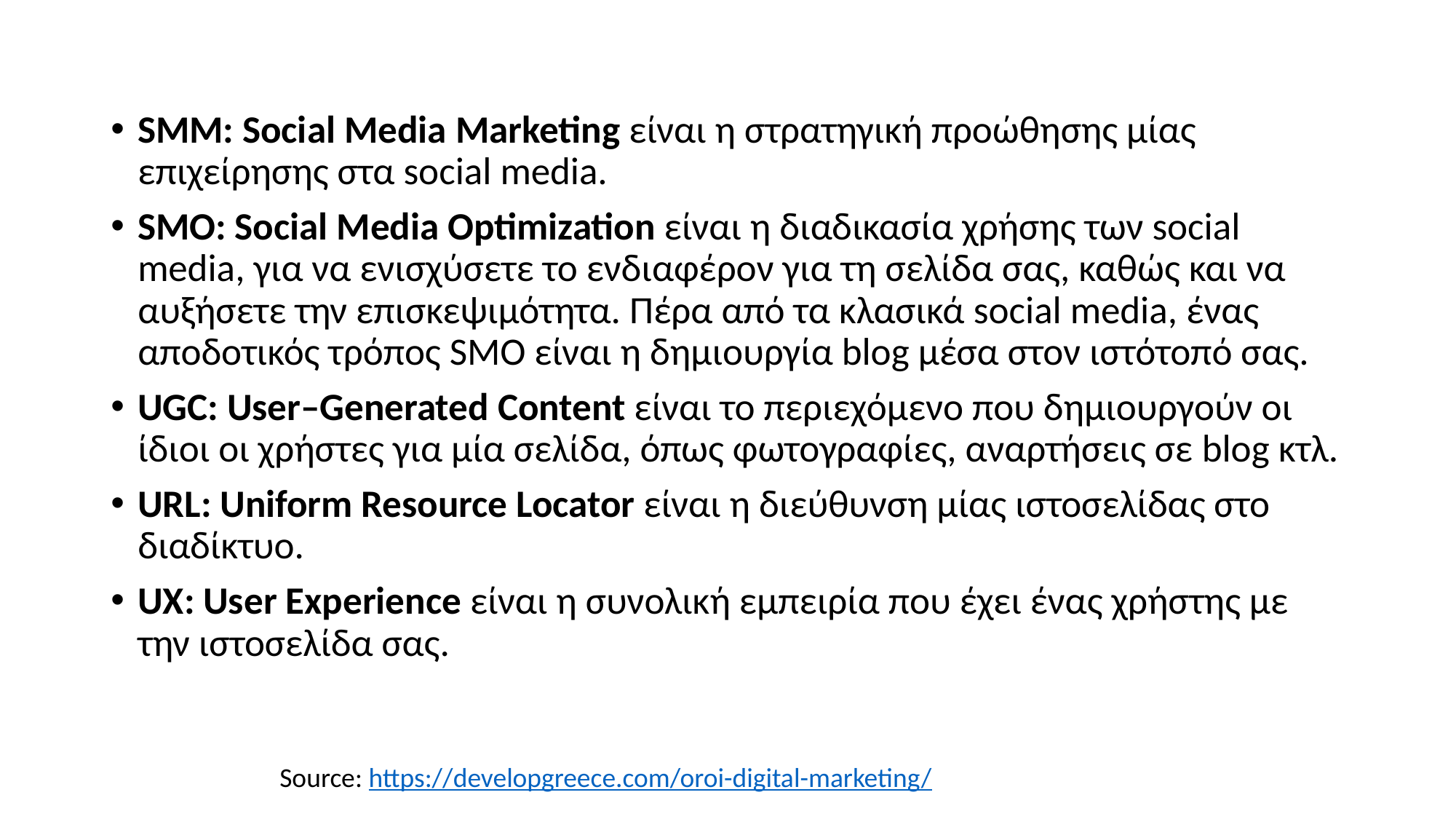

SMM: Social Media Marketing είναι η στρατηγική προώθησης μίας επιχείρησης στα social media.
SMO: Social Media Optimization είναι η διαδικασία χρήσης των social media, για να ενισχύσετε το ενδιαφέρον για τη σελίδα σας, καθώς και να αυξήσετε την επισκεψιμότητα. Πέρα από τα κλασικά social media, ένας αποδοτικός τρόπος SMO είναι η δημιουργία blog μέσα στον ιστότοπό σας.
UGC: User–Generated Content είναι το περιεχόμενο που δημιουργούν οι ίδιοι οι χρήστες για μία σελίδα, όπως φωτογραφίες, αναρτήσεις σε blog κτλ.
URL: Uniform Resource Locator είναι η διεύθυνση μίας ιστοσελίδας στο διαδίκτυο.
UX: User Experience είναι η συνολική εμπειρία που έχει ένας χρήστης με την ιστοσελίδα σας.

       Source: https://developgreece.com/oroi-digital-marketing/